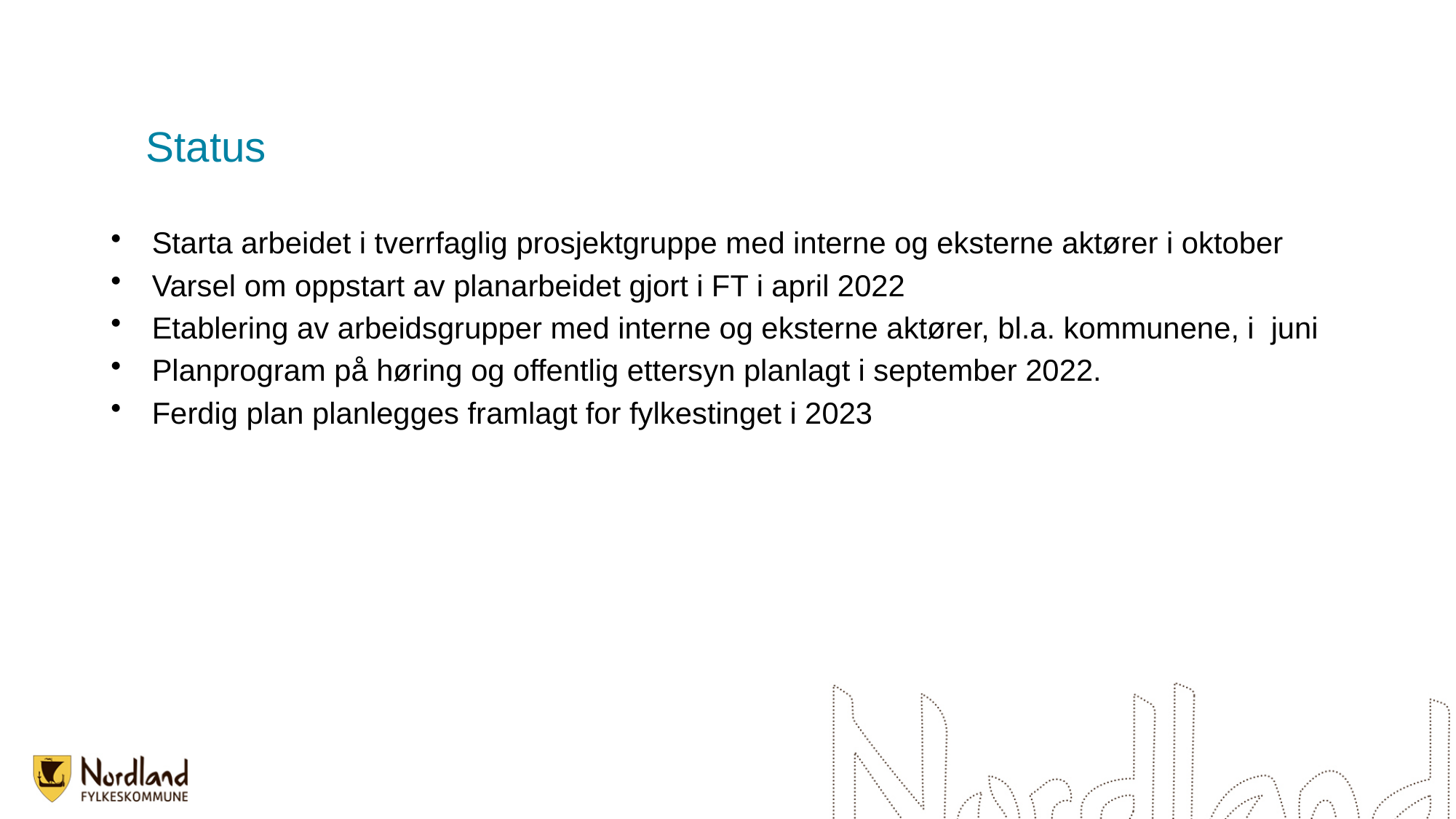

# Status
Starta arbeidet i tverrfaglig prosjektgruppe med interne og eksterne aktører i oktober
Varsel om oppstart av planarbeidet gjort i FT i april 2022
Etablering av arbeidsgrupper med interne og eksterne aktører, bl.a. kommunene, i  juni
Planprogram på høring og offentlig ettersyn planlagt i september 2022.
Ferdig plan planlegges framlagt for fylkestinget i 2023